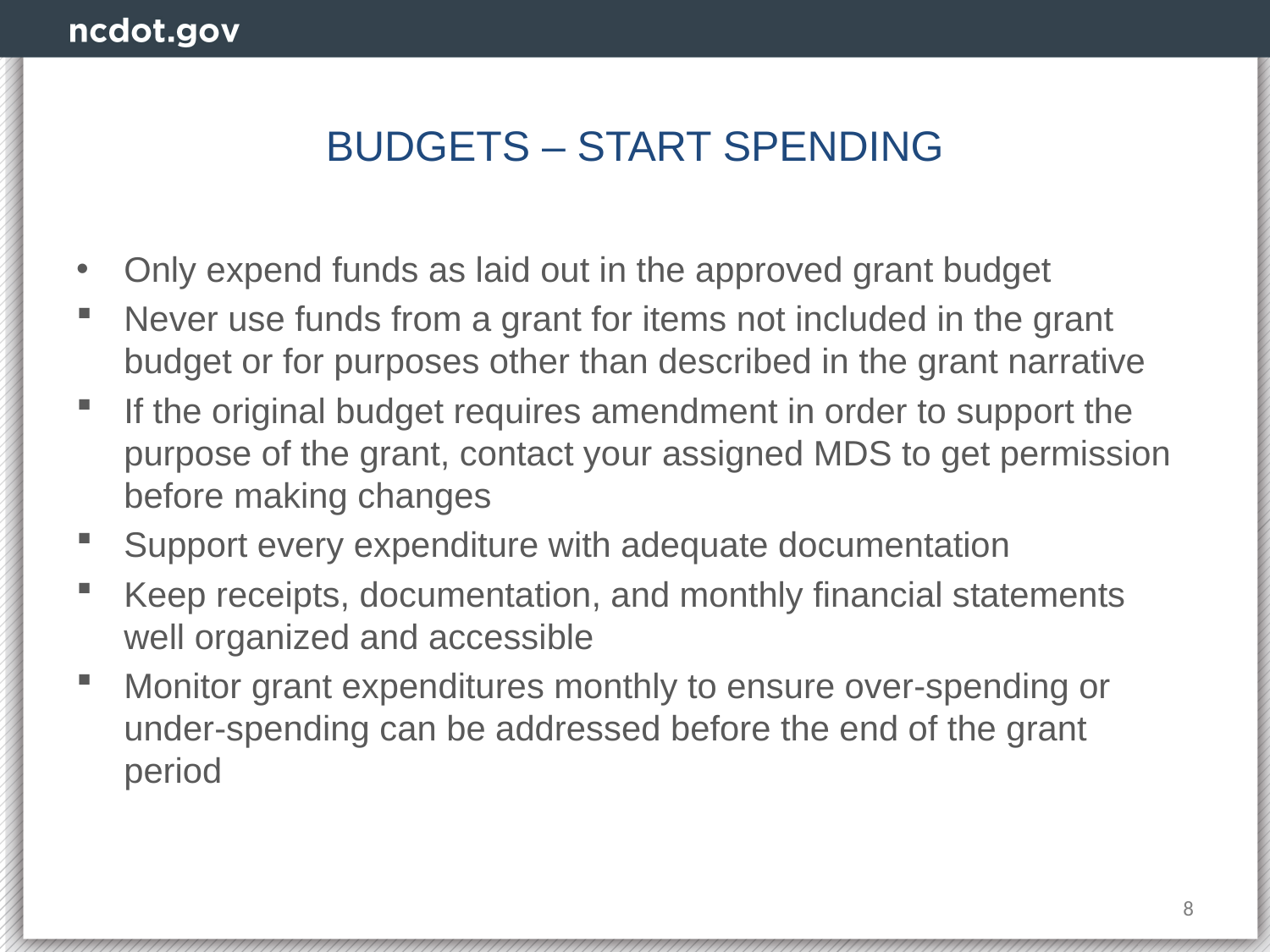

# BUDGETS – START SPENDING
Only expend funds as laid out in the approved grant budget
Never use funds from a grant for items not included in the grant budget or for purposes other than described in the grant narrative
If the original budget requires amendment in order to support the purpose of the grant, contact your assigned MDS to get permission before making changes
Support every expenditure with adequate documentation
Keep receipts, documentation, and monthly financial statements well organized and accessible
Monitor grant expenditures monthly to ensure over-spending or under-spending can be addressed before the end of the grant period

8